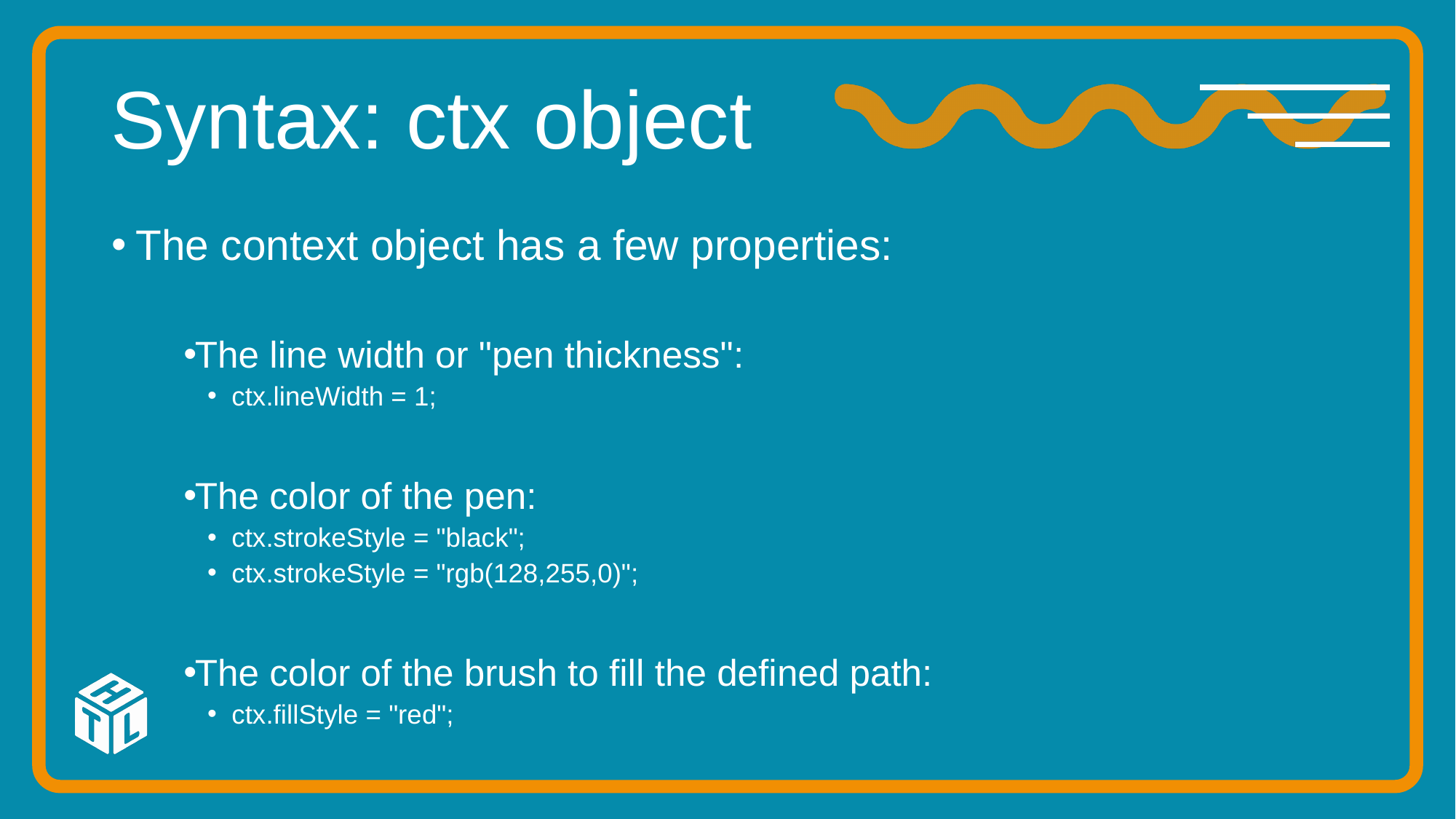

# Syntax: ctx object
The context object has a few properties:

The line width or "pen thickness":
ctx.lineWidth = 1;

The color of the pen:
ctx.strokeStyle = "black";
ctx.strokeStyle = "rgb(128,255,0)";

The color of the brush to fill the defined path:
ctx.fillStyle = "red";